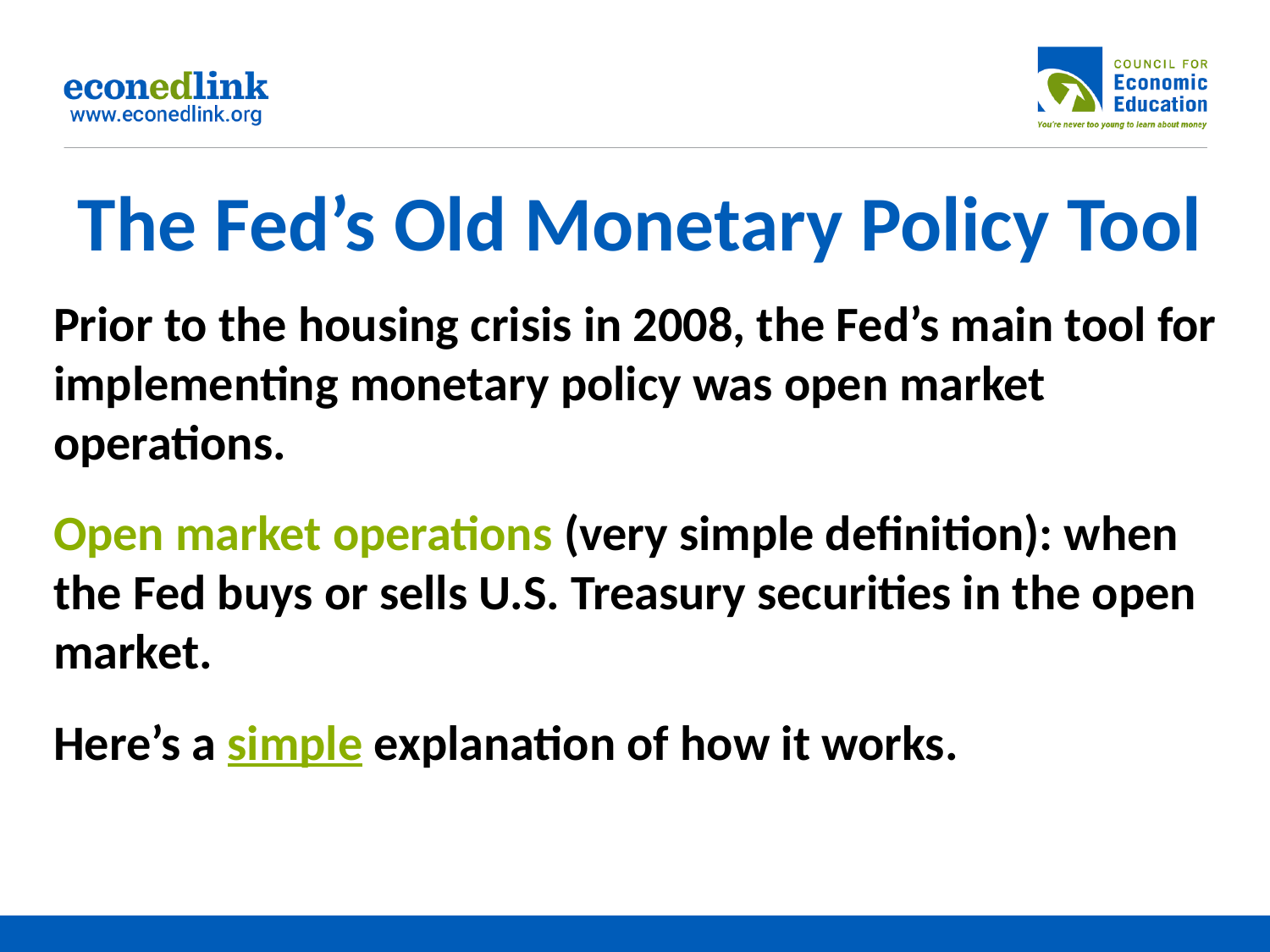

# The Fed’s Old Monetary Policy Tool
Prior to the housing crisis in 2008, the Fed’s main tool for implementing monetary policy was open market operations.
Open market operations (very simple definition): when the Fed buys or sells U.S. Treasury securities in the open market.
Here’s a simple explanation of how it works.